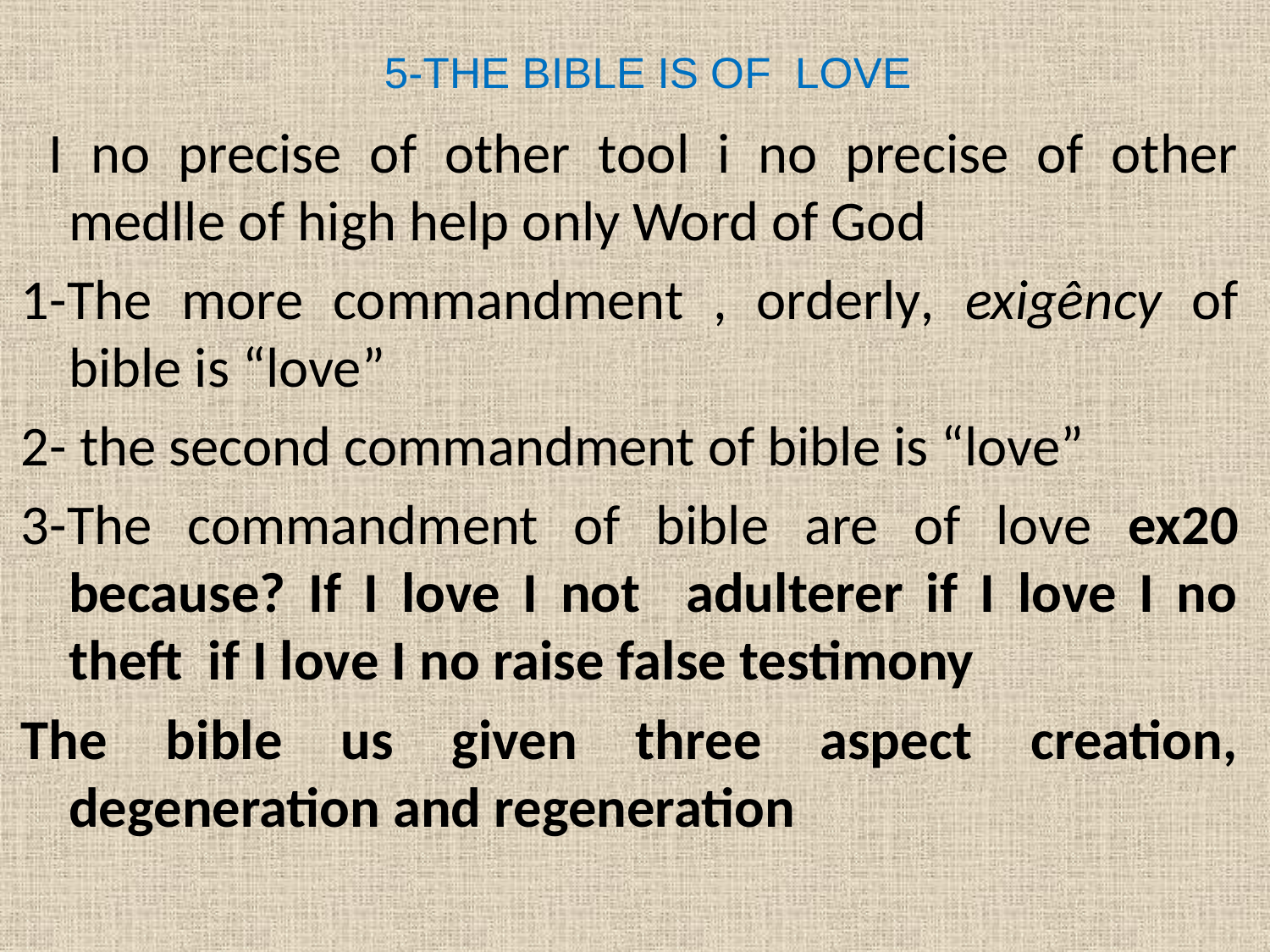

# 5-THE BIBLE IS OF  LOVE
 I no precise of other tool i no precise of other medlle of high help only Word of God
1-The more commandment , orderly, exigêncy of bible is “love”
2- the second commandment of bible is “love”
3-The commandment of bible are of love ex20 because? If I love I not  adulterer if I love I no theft  if I love I no raise false testimony
The bible us given three aspect creation, degeneration and regeneration